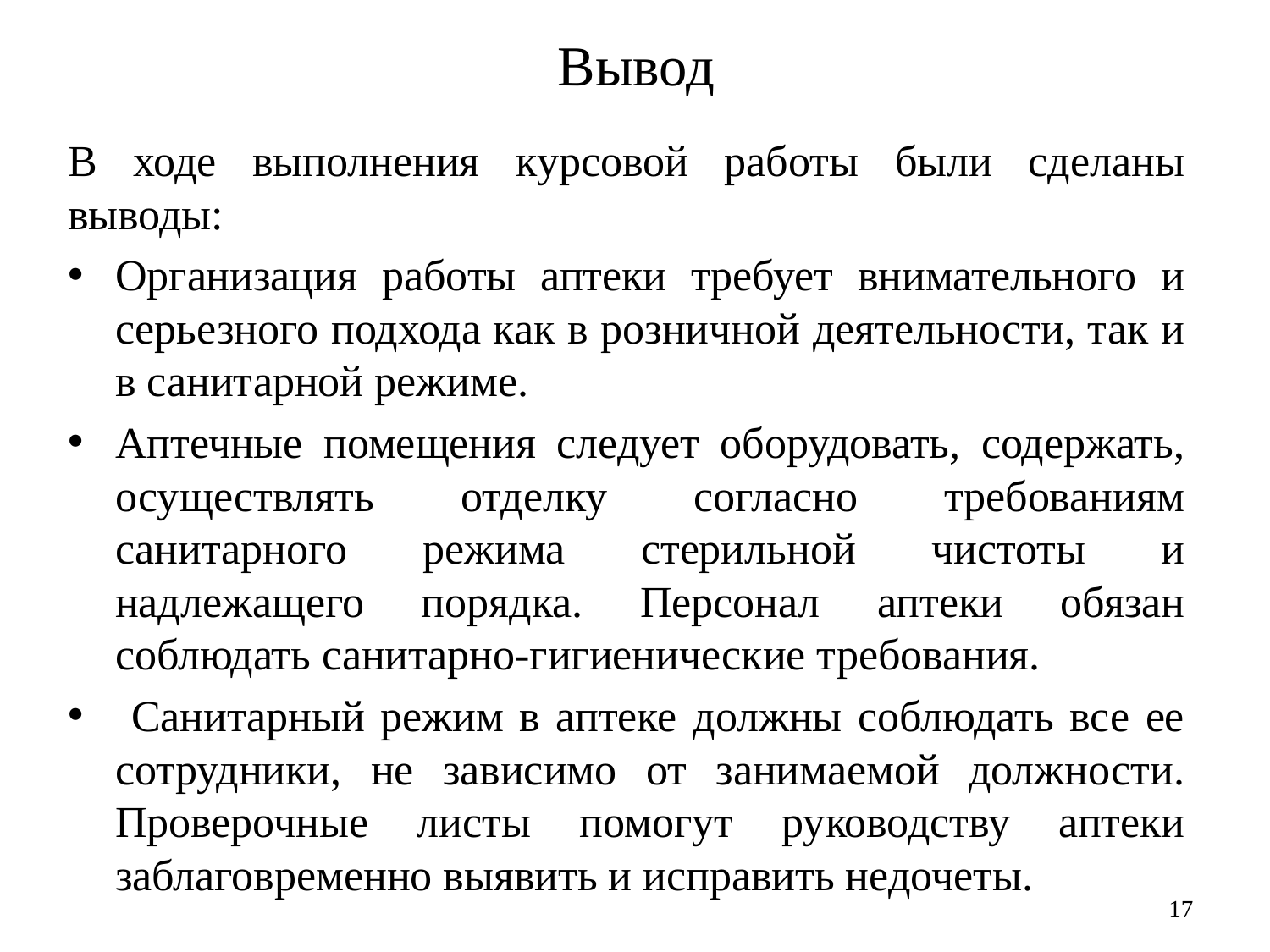

# Вывод
В ходе выполнения курсовой работы были сделаны выводы:
Организация работы аптеки требует внимательного и серьезного подхода как в розничной деятельности, так и в санитарной режиме.
Аптечные помещения следует оборудовать, содержать, осуществлять отделку согласно требованиям санитарного режима стерильной чистоты и надлежащего порядка. Персонал аптеки обязан соблюдать санитарно-гигиенические требования.
 Санитарный режим в аптеке должны соблюдать все ее сотрудники, не зависимо от занимаемой должности. Проверочные листы помогут руководству аптеки заблаговременно выявить и исправить недочеты.
17